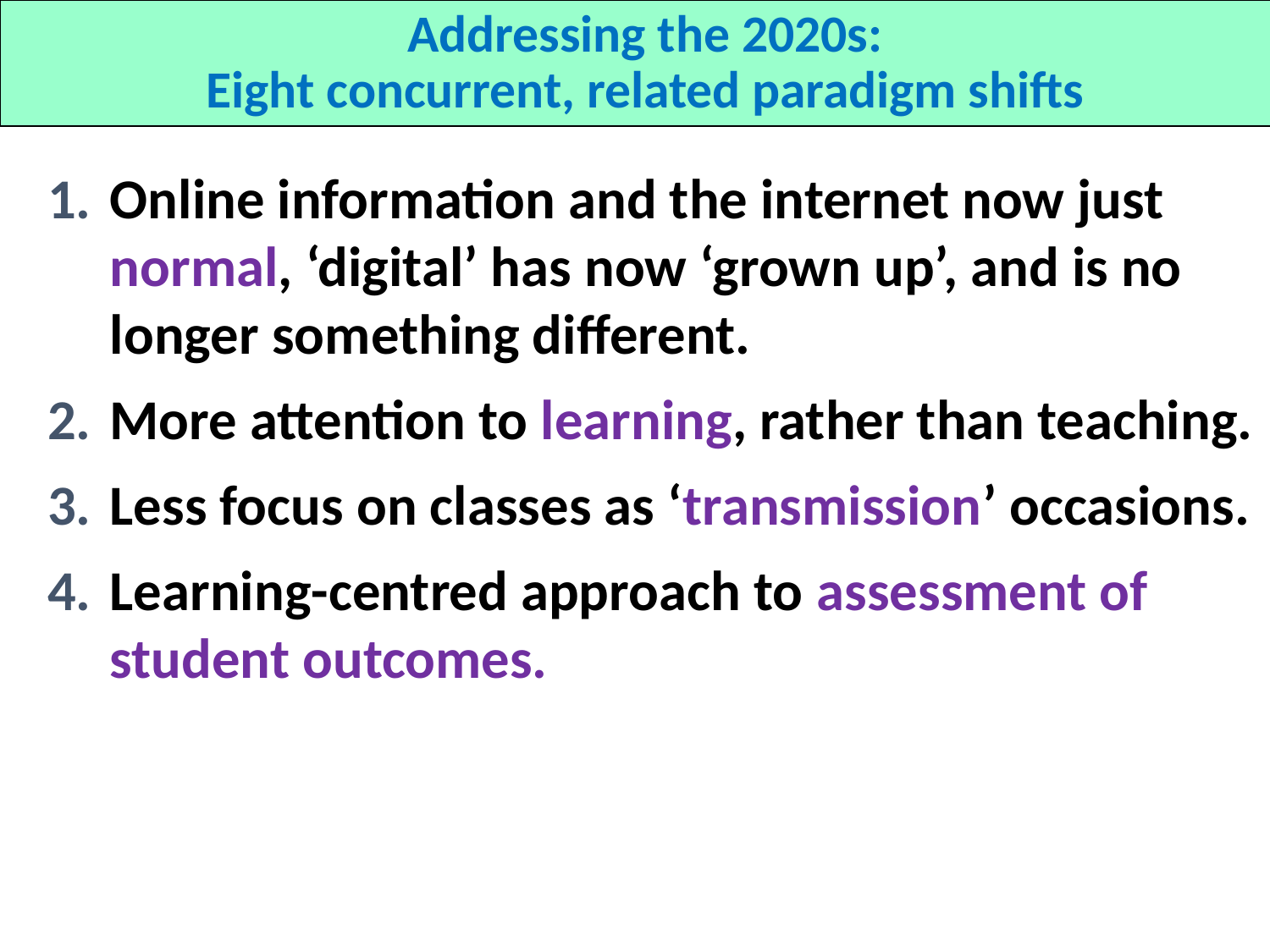

# Addressing the 2020s: Eight concurrent, related paradigm shifts
Online information and the internet now just normal, ‘digital’ has now ‘grown up’, and is no longer something different.
More attention to learning, rather than teaching.
Less focus on classes as ‘transmission’ occasions.
Learning-centred approach to assessment of student outcomes.